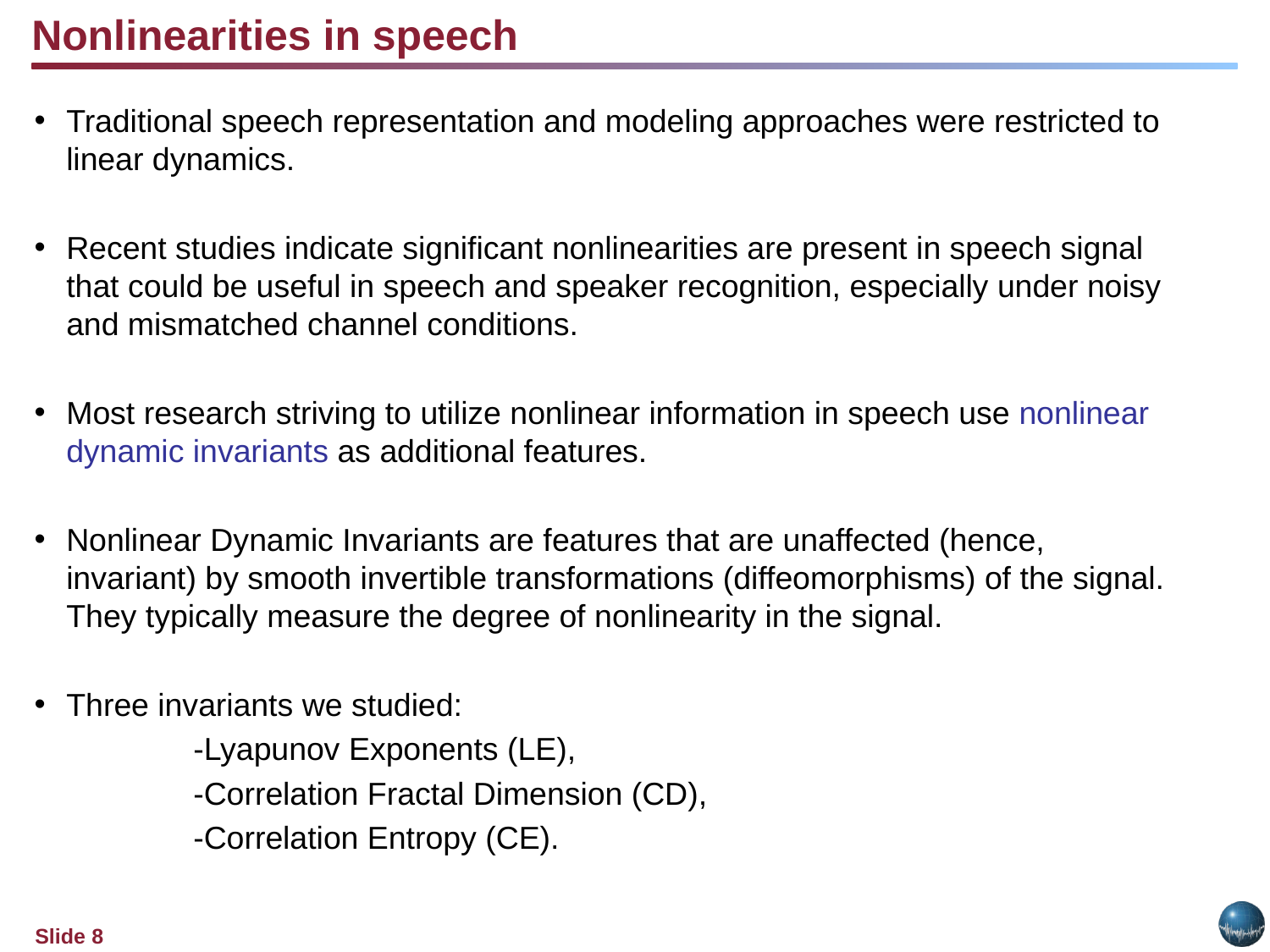

Nonlinearities in speech
Traditional speech representation and modeling approaches were restricted to linear dynamics.

Recent studies indicate significant nonlinearities are present in speech signal that could be useful in speech and speaker recognition, especially under noisy and mismatched channel conditions.

Most research striving to utilize nonlinear information in speech use nonlinear dynamic invariants as additional features.

Nonlinear Dynamic Invariants are features that are unaffected (hence, invariant) by smooth invertible transformations (diffeomorphisms) of the signal. They typically measure the degree of nonlinearity in the signal.

Three invariants we studied:
		-Lyapunov Exponents (LE),
		-Correlation Fractal Dimension (CD),
		-Correlation Entropy (CE).